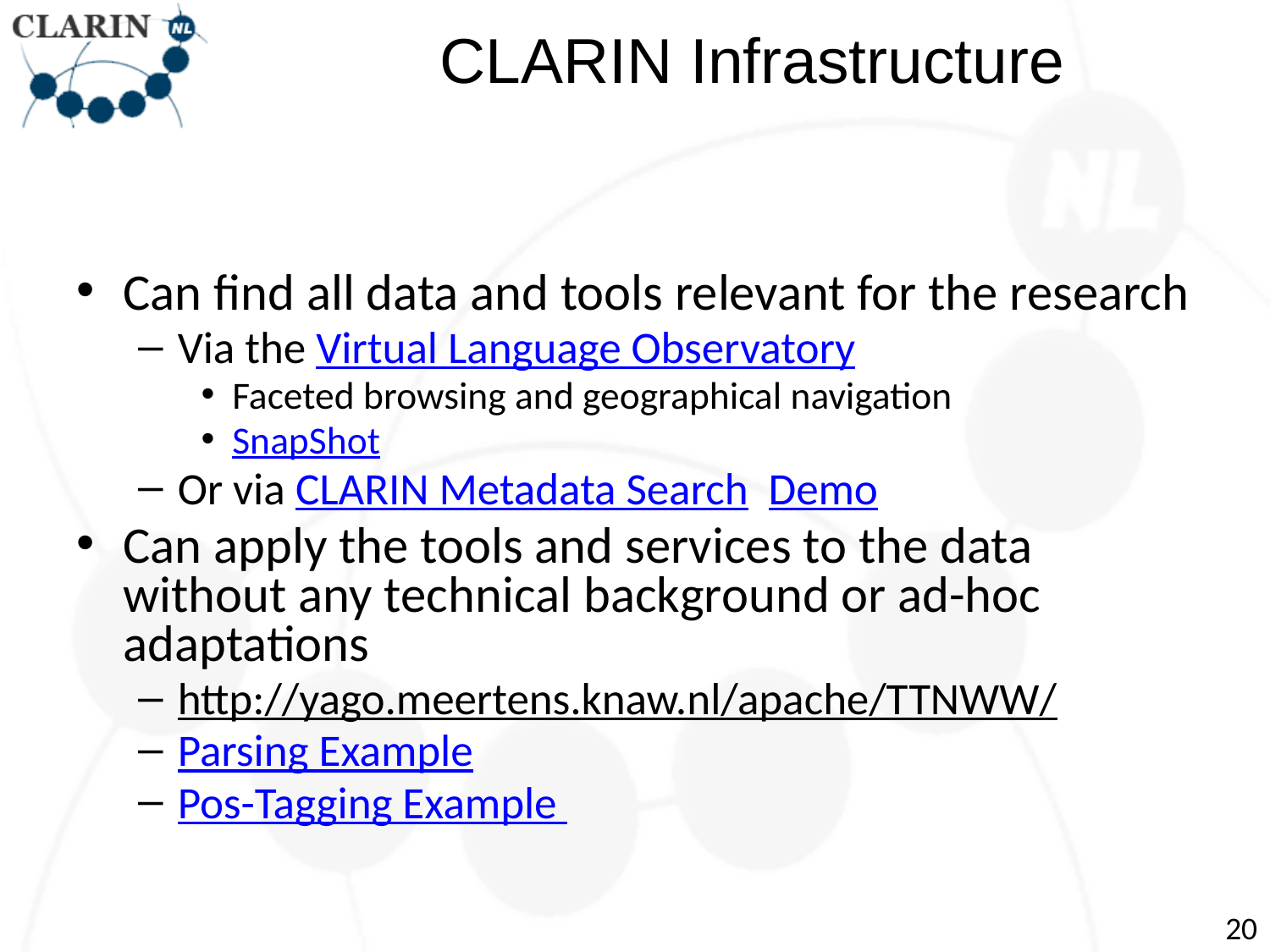

# CLARIN Infrastructure
Can find all data and tools relevant for the research
Via the Virtual Language Observatory
Faceted browsing and geographical navigation
SnapShot
Or via CLARIN Metadata Search  Demo
Can apply the tools and services to the data without any technical background or ad-hoc adaptations
http://yago.meertens.knaw.nl/apache/TTNWW/
Parsing Example
Pos-Tagging Example

20